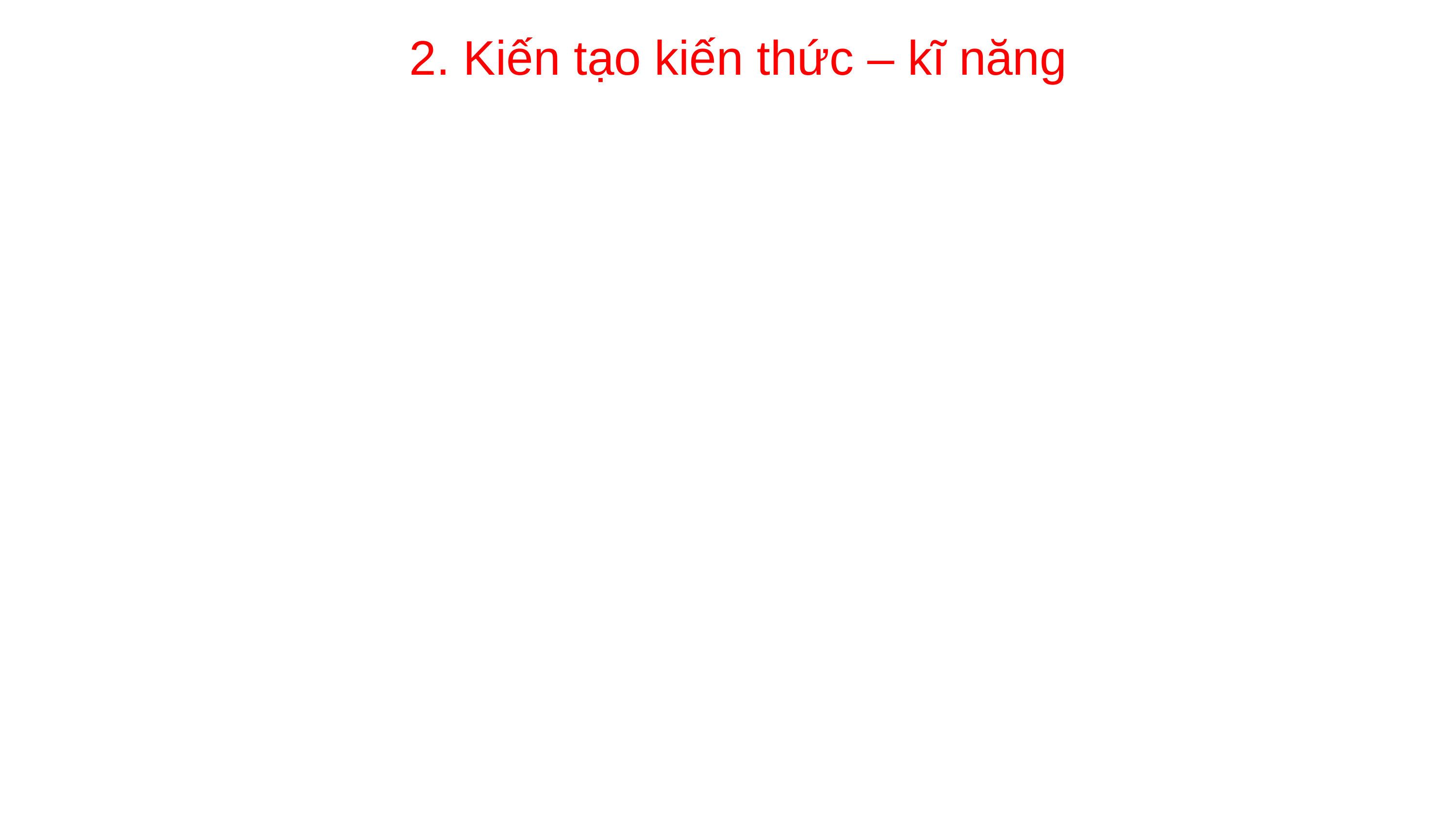

2. Kiến tạo kiến thức – kĩ năng